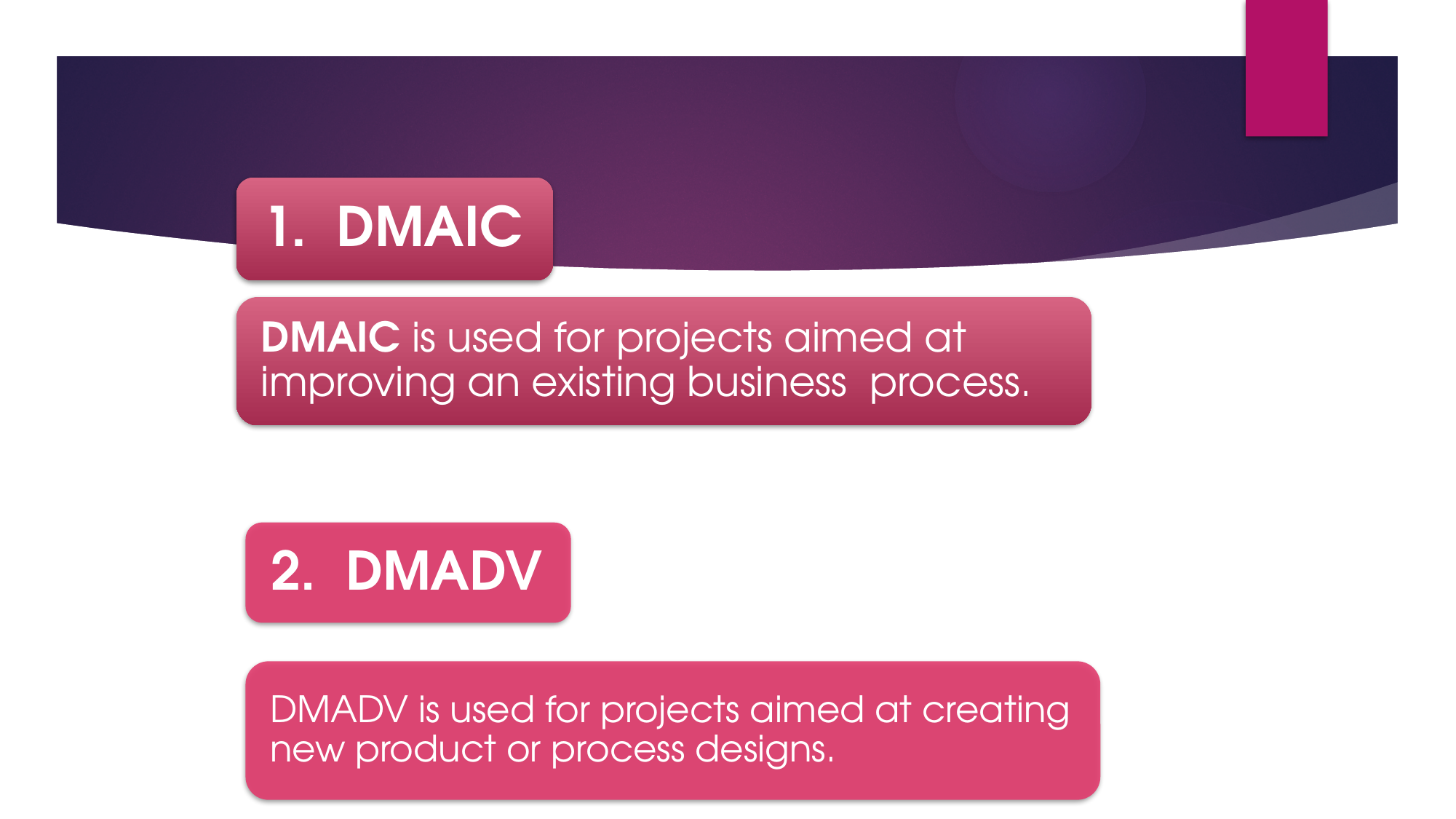

1.  DMAIC
DMAIC is used for projects aimed at improving an existing business  process.
2.  DMADV
DMADV is used for projects aimed at creating new product or process designs.